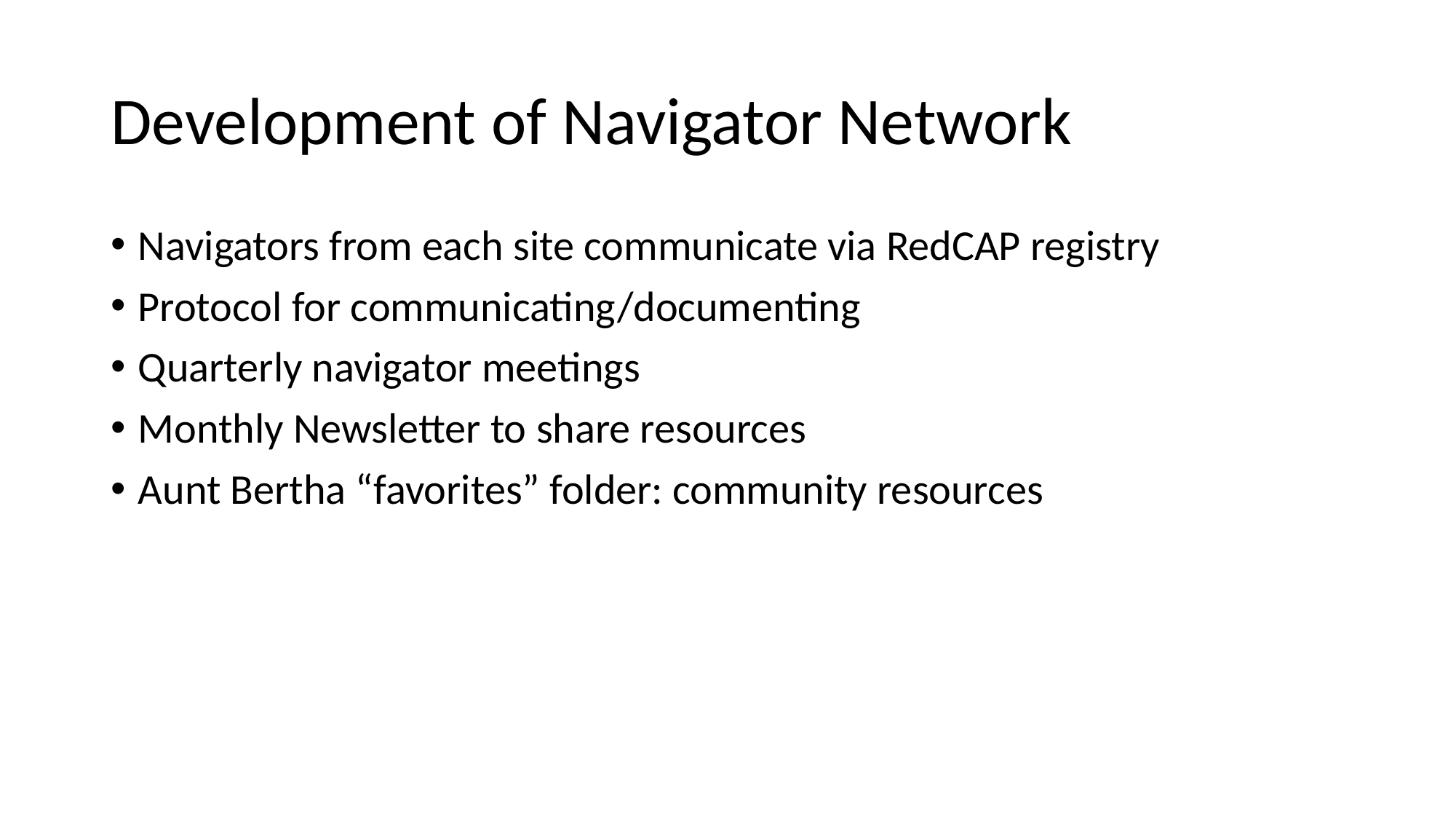

# Development of Navigator Network
Navigators from each site communicate via RedCAP registry
Protocol for communicating/documenting
Quarterly navigator meetings
Monthly Newsletter to share resources
Aunt Bertha “favorites” folder: community resources